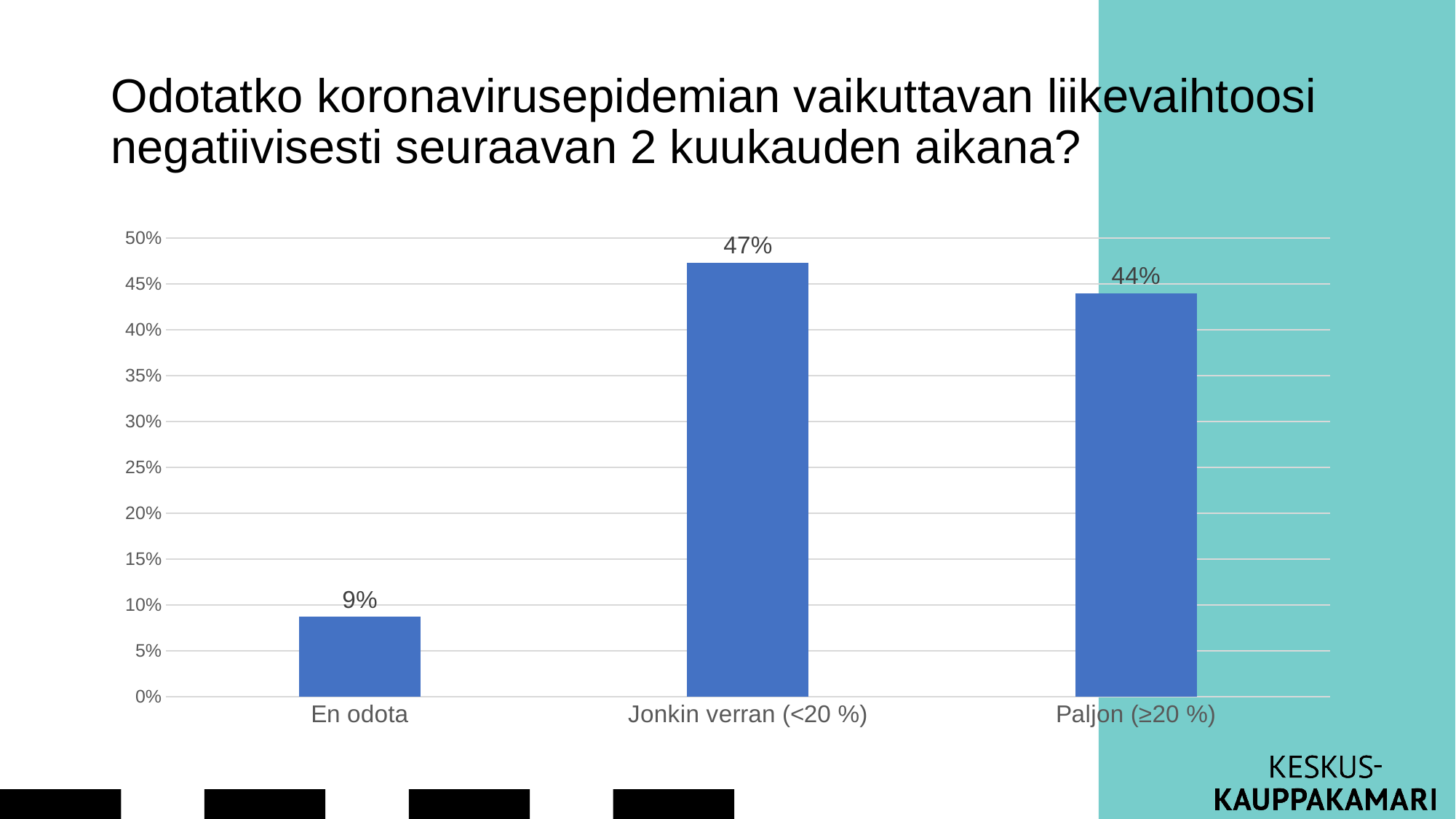

# Odotatko koronavirusepidemian vaikuttavan liikevaihtoosi negatiivisesti seuraavan 2 kuukauden aikana?

### Chart

| Category | Sarja 1 |
|---|---|
| En odota | 0.087 |
| Jonkin verran (<20 %) | 0.473 |
| Paljon (≥20 %) | 0.44 |